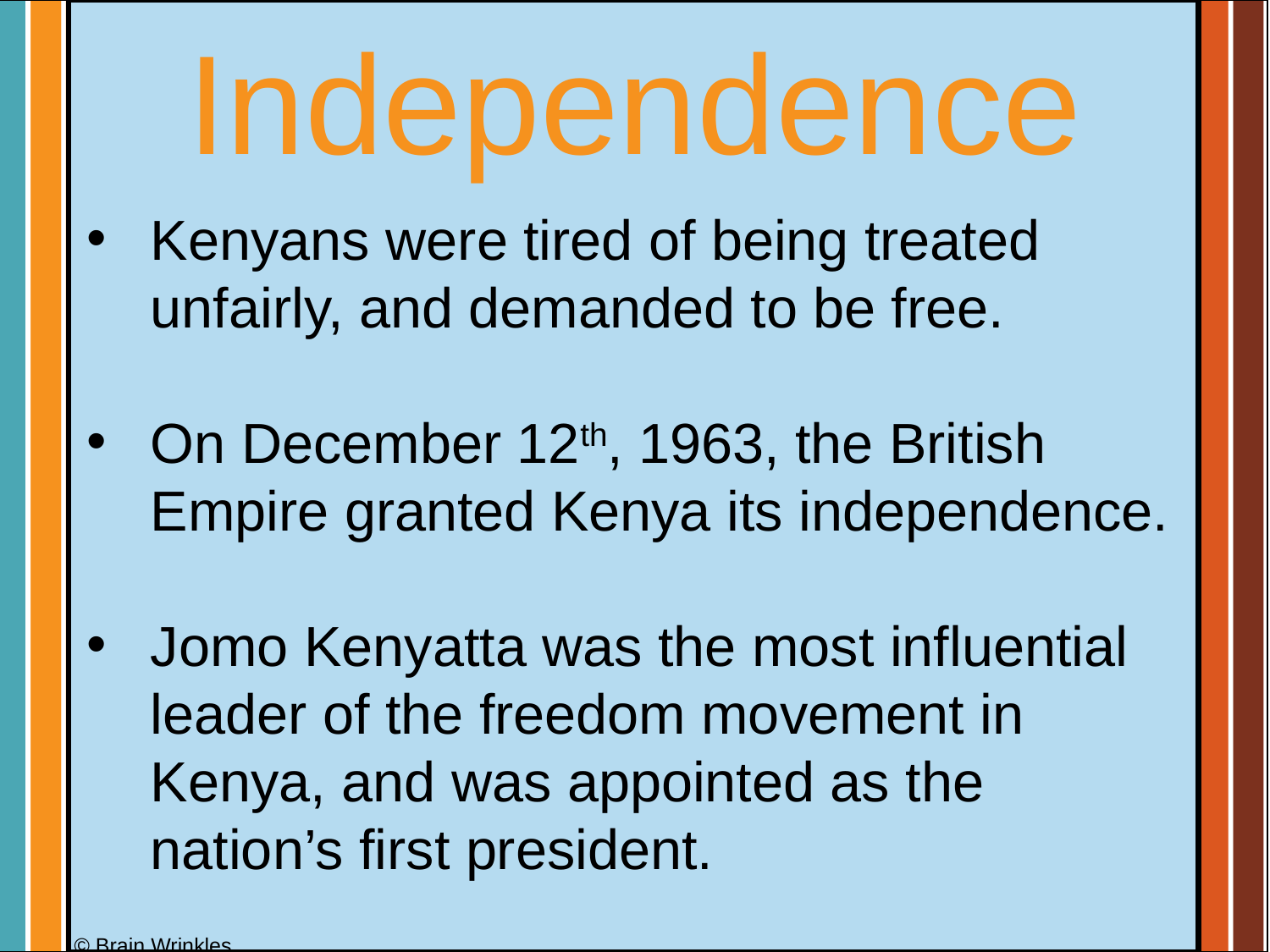

Independence
Kenyans were tired of being treated unfairly, and demanded to be free.

On December 12th, 1963, the British Empire granted Kenya its independence.

Jomo Kenyatta was the most influential leader of the freedom movement in Kenya, and was appointed as the nation’s first president.

© Brain Wrinkles